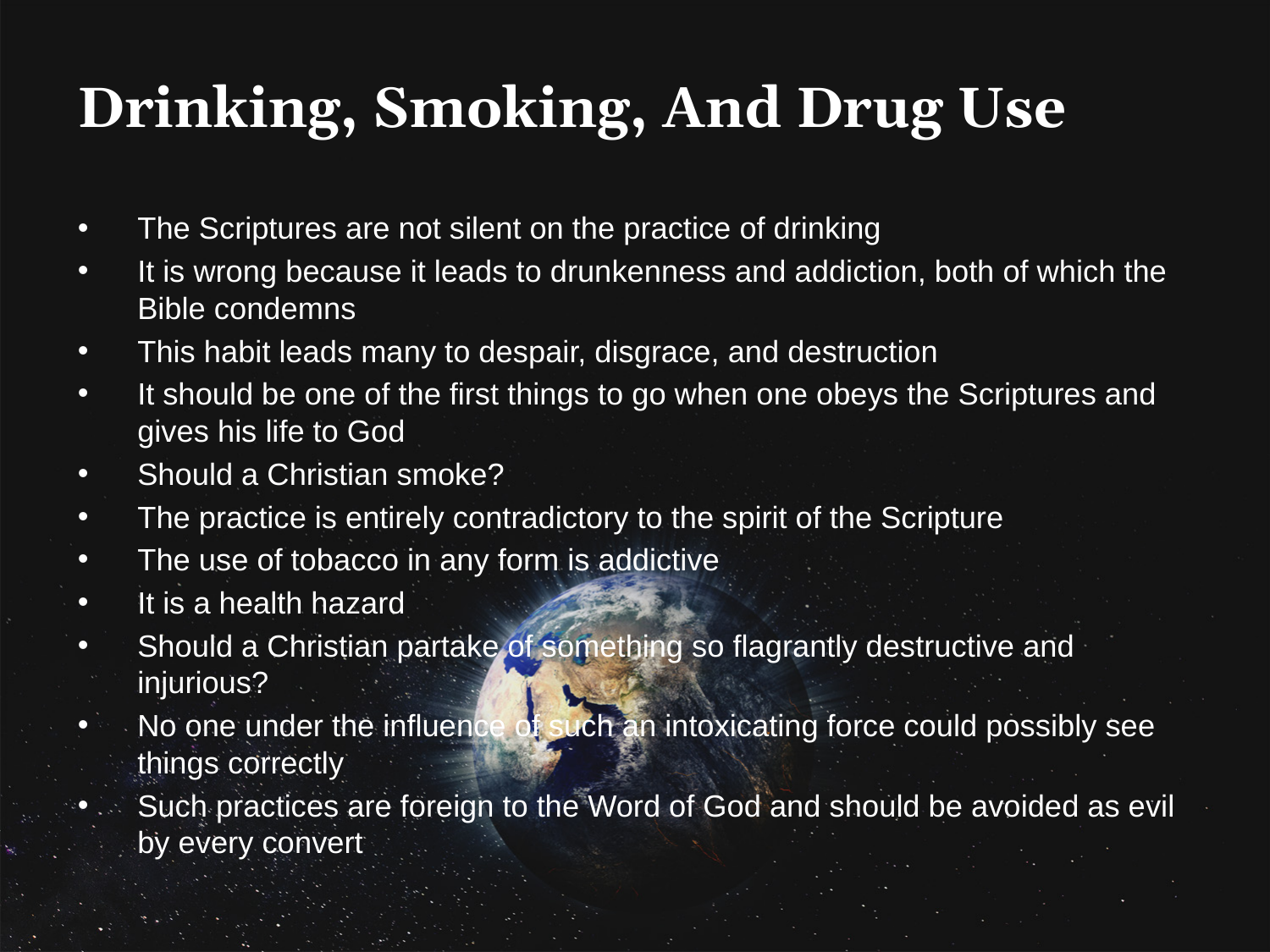

Drinking, Smoking, And Drug Use
The Scriptures are not silent on the practice of drinking
It is wrong because it leads to drunkenness and addiction, both of which the Bible condemns
This habit leads many to despair, disgrace, and destruction
It should be one of the first things to go when one obeys the Scriptures and gives his life to God
Should a Christian smoke?
The practice is entirely contradictory to the spirit of the Scripture
The use of tobacco in any form is addictive
It is a health hazard
Should a Christian partake of something so flagrantly destructive and injurious?
No one under the influence of such an intoxicating force could possibly see things correctly
Such practices are foreign to the Word of God and should be avoided as evil by every convert